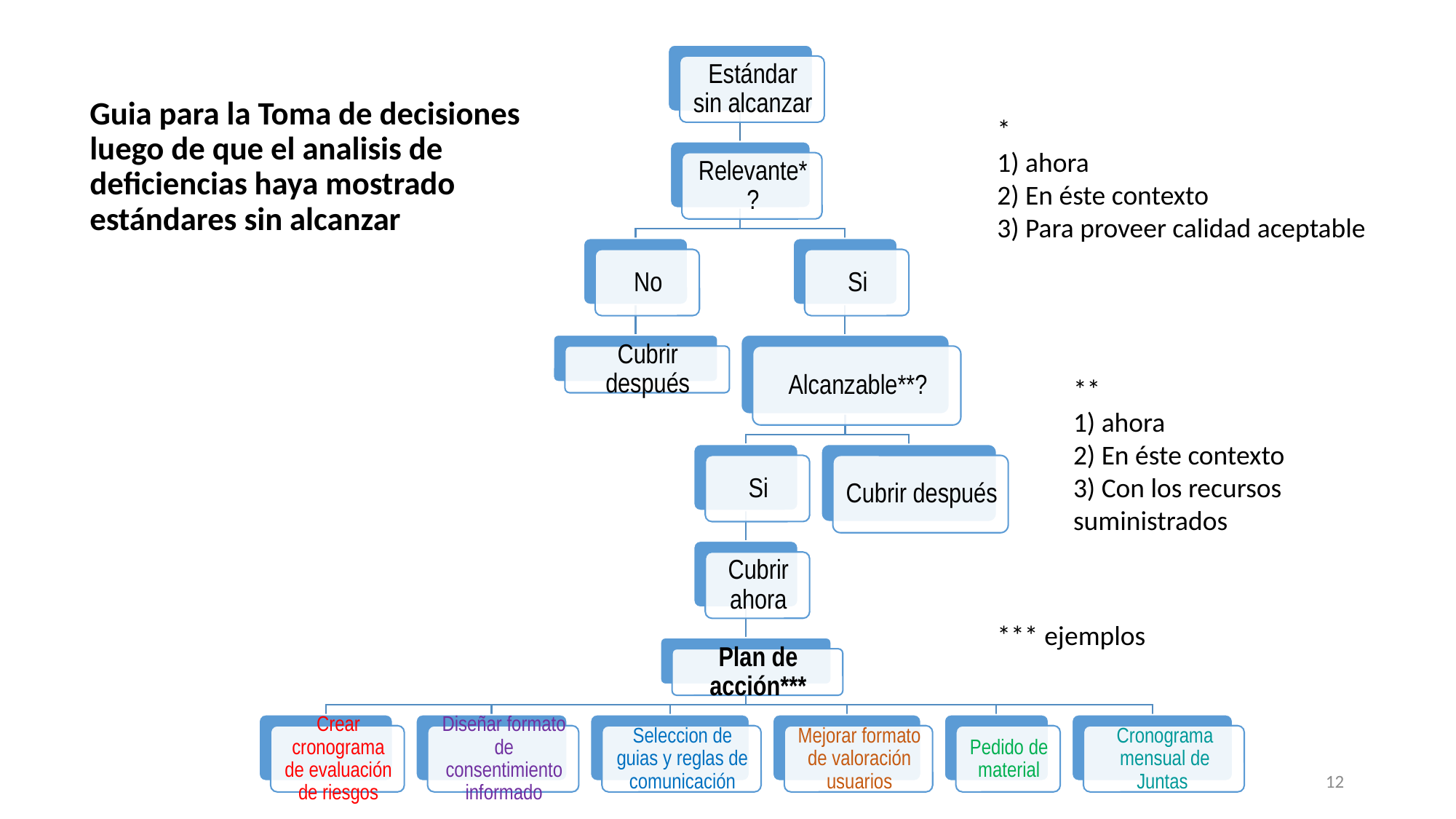

Estándar sin alcanzar
Relevante*?
No
Cubrir después
Si
Alcanzable**?
Si
Cubrir ahora
Plan de acción***
Crear cronograma de evaluación de riesgos
Diseñar formato de consentimiento informado
Seleccion de guias y reglas de comunicación
Mejorar formato de valoración usuarios
Pedido de material
Cronograma mensual de Juntas
Cubrir después
Guia para la Toma de decisiones luego de que el analisis de deficiencias haya mostrado estándares sin alcanzar
*
1) ahora
2) En éste contexto
3) Para proveer calidad aceptable
**
1) ahora
2) En éste contexto
3) Con los recursos suministrados
*** ejemplos
12